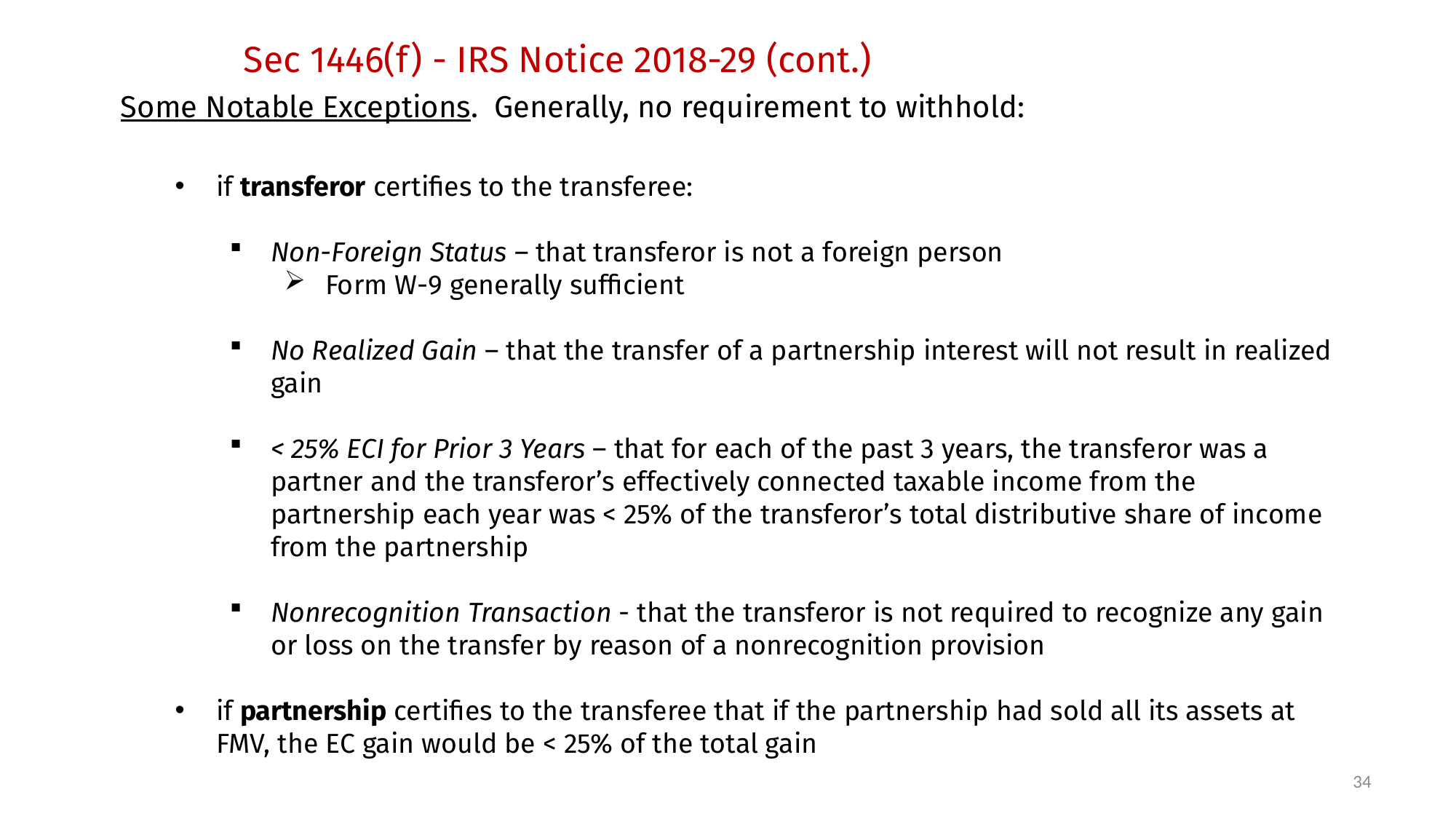

Sec 1446(f) - IRS Notice 2018-29 (cont.)
Some Notable Exceptions.  Generally, no requirement to withhold:

if transferor certifies to the transferee:

Non-Foreign Status – that transferor is not a foreign person
Form W-9 generally sufficient

No Realized Gain – that the transfer of a partnership interest will not result in realized gain

< 25% ECI for Prior 3 Years – that for each of the past 3 years, the transferor was a partner and the transferor’s effectively connected taxable income from the partnership each year was < 25% of the transferor’s total distributive share of income from the partnership

Nonrecognition Transaction - that the transferor is not required to recognize any gain or loss on the transfer by reason of a nonrecognition provision

if partnership certifies to the transferee that if the partnership had sold all its assets at FMV, the EC gain would be < 25% of the total gain
34